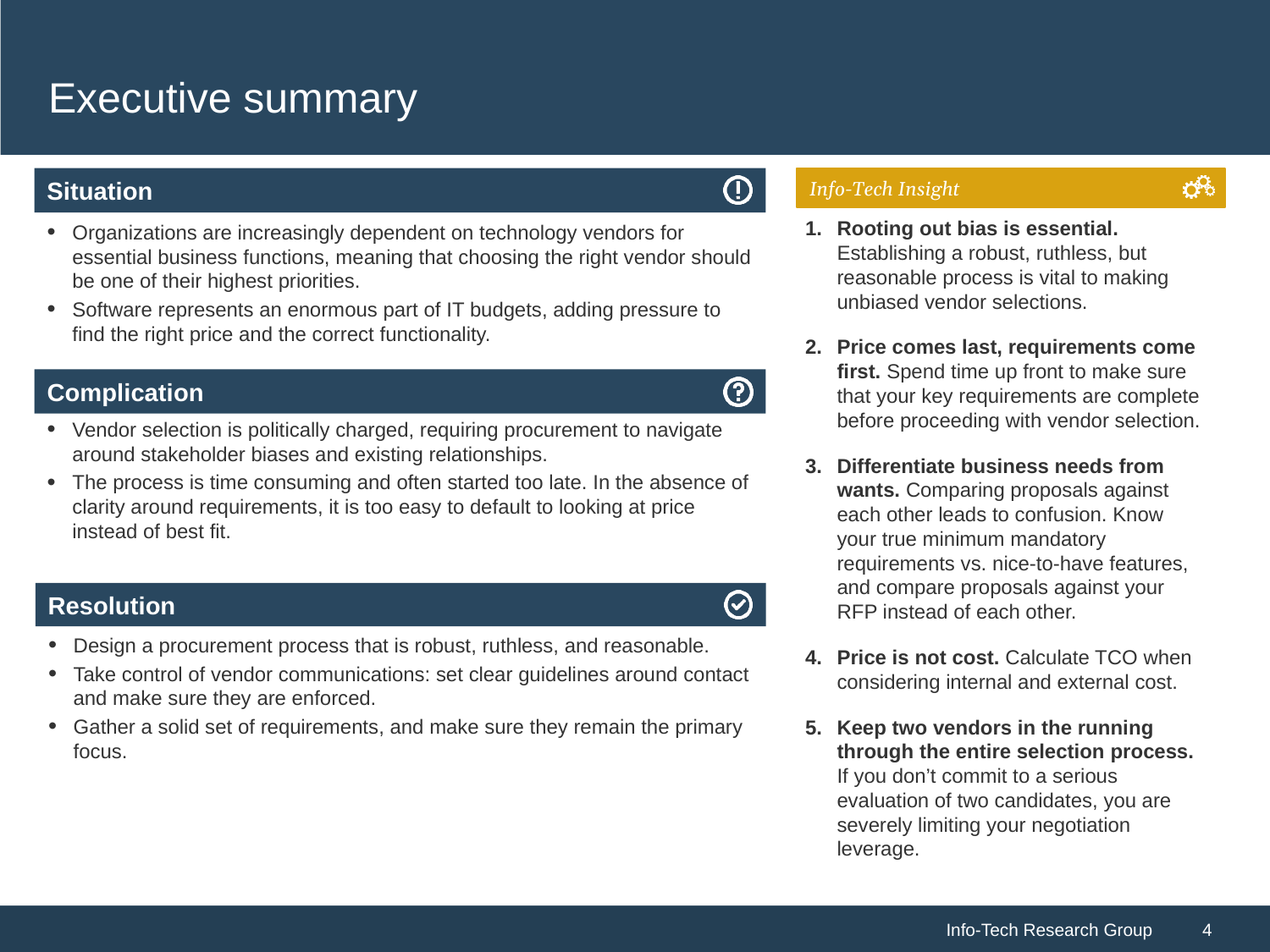

# Executive summary
Organizations are increasingly dependent on technology vendors for essential business functions, meaning that choosing the right vendor should be one of their highest priorities.
Software represents an enormous part of IT budgets, adding pressure to find the right price and the correct functionality.
Rooting out bias is essential. Establishing a robust, ruthless, but reasonable process is vital to making unbiased vendor selections.
Price comes last, requirements come first. Spend time up front to make sure that your key requirements are complete before proceeding with vendor selection.
Differentiate business needs from wants. Comparing proposals against each other leads to confusion. Know your true minimum mandatory requirements vs. nice-to-have features, and compare proposals against your RFP instead of each other.
Price is not cost. Calculate TCO when considering internal and external cost.
Keep two vendors in the running through the entire selection process. If you don’t commit to a serious evaluation of two candidates, you are severely limiting your negotiation leverage.
Vendor selection is politically charged, requiring procurement to navigate around stakeholder biases and existing relationships.
The process is time consuming and often started too late. In the absence of clarity around requirements, it is too easy to default to looking at price instead of best fit.

Design a procurement process that is robust, ruthless, and reasonable.
Take control of vendor communications: set clear guidelines around contact and make sure they are enforced.
Gather a solid set of requirements, and make sure they remain the primary focus.